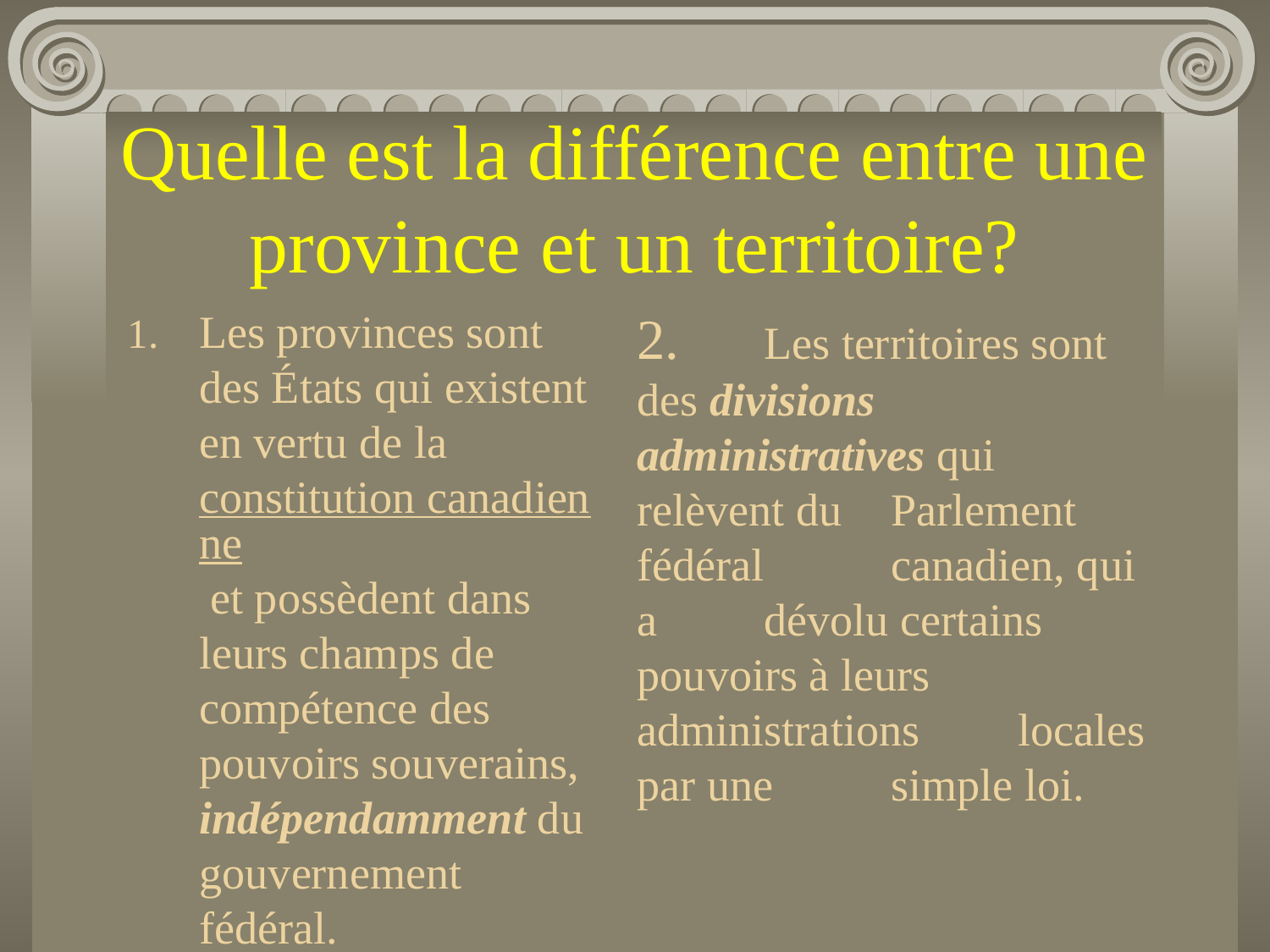

# Quelle est la différence entre une province et un territoire?
Les provinces sont des États qui existent en vertu de la constitution canadienne et possèdent dans leurs champs de compétence des pouvoirs souverains, indépendamment du gouvernement fédéral.

2.	Les territoires sont 	des divisions 	administratives qui 	relèvent du 	Parlement fédéral 	canadien, qui a 	dévolu certains 	pouvoirs à leurs 	administrations 	locales par une 	simple loi.